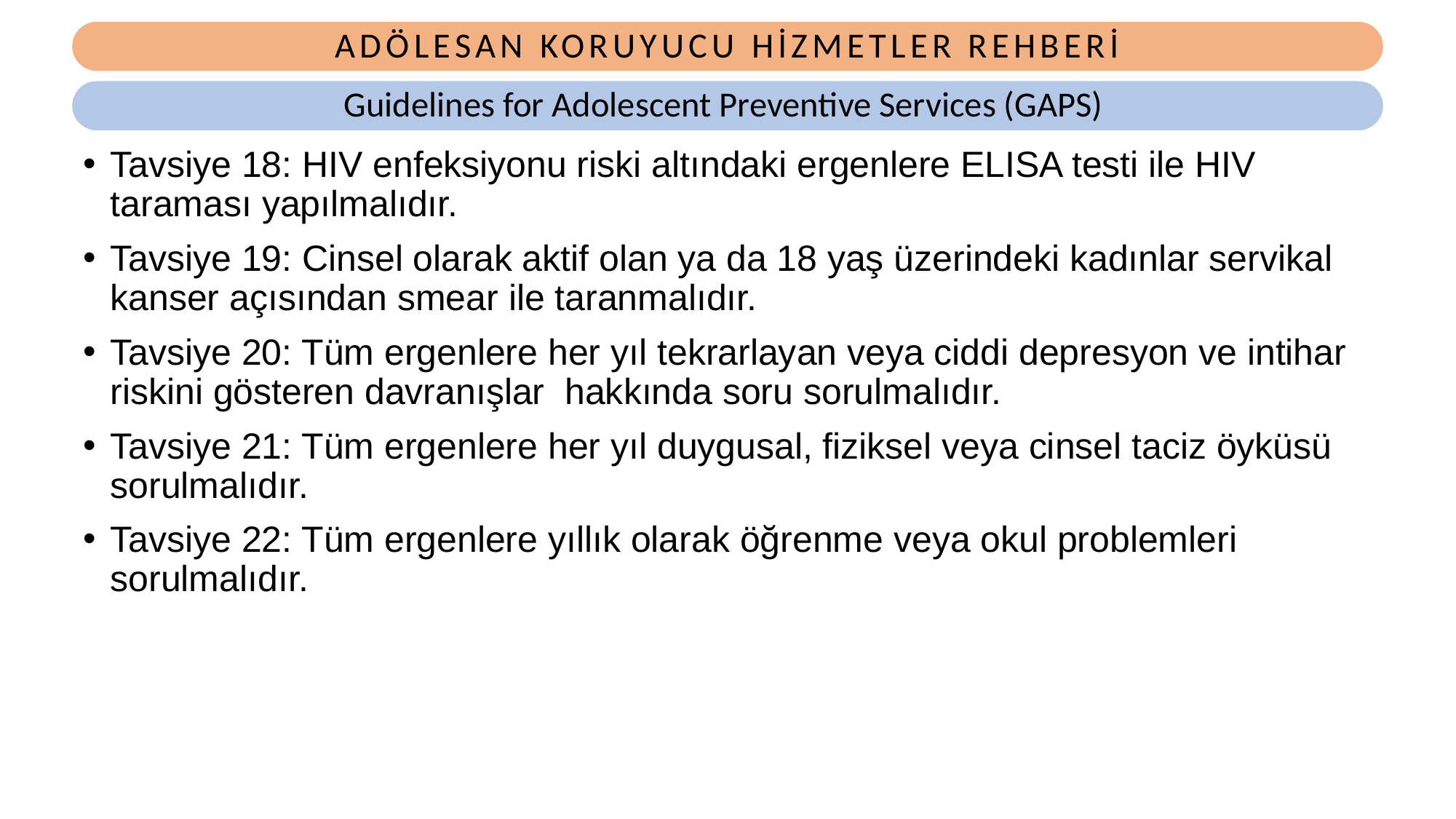

# ADÖLESAN KORUYUCU HİZMETLER REHBERİ

Guidelines for Adolescent Preventive Services (GAPS)
Tavsiye 18: HIV enfeksiyonu riski altındaki ergenlere ELISA testi ile HIV taraması yapılmalıdır.
Tavsiye 19: Cinsel olarak aktif olan ya da 18 yaş üzerindeki kadınlar servikal kanser açısından smear ile taranmalıdır.
Tavsiye 20: Tüm ergenlere her yıl tekrarlayan veya ciddi depresyon ve intihar riskini gösteren davranışlar  hakkında soru sorulmalıdır.
Tavsiye 21: Tüm ergenlere her yıl duygusal, fiziksel veya cinsel taciz öyküsü sorulmalıdır.
Tavsiye 22: Tüm ergenlere yıllık olarak öğrenme veya okul problemleri sorulmalıdır.